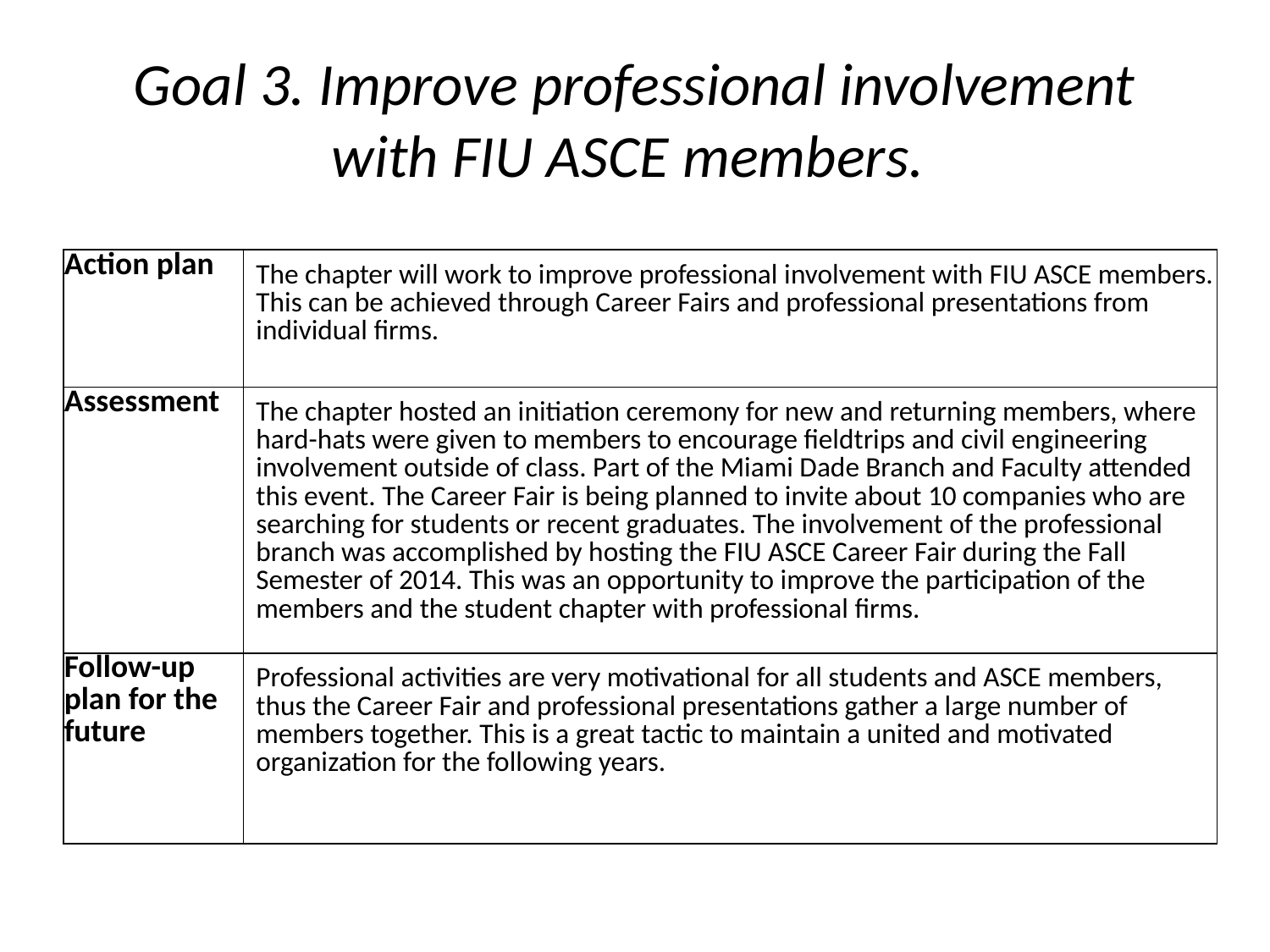

# Goal 3. Improve professional involvement with FIU ASCE members.
| Action plan | The chapter will work to improve professional involvement with FIU ASCE members. This can be achieved through Career Fairs and professional presentations from individual firms. |
| --- | --- |
| Assessment | The chapter hosted an initiation ceremony for new and returning members, where hard-hats were given to members to encourage fieldtrips and civil engineering involvement outside of class. Part of the Miami Dade Branch and Faculty attended this event. The Career Fair is being planned to invite about 10 companies who are searching for students or recent graduates. The involvement of the professional branch was accomplished by hosting the FIU ASCE Career Fair during the Fall Semester of 2014. This was an opportunity to improve the participation of the members and the student chapter with professional firms. |
| Follow-up plan for the future | Professional activities are very motivational for all students and ASCE members, thus the Career Fair and professional presentations gather a large number of members together. This is a great tactic to maintain a united and motivated organization for the following years. |